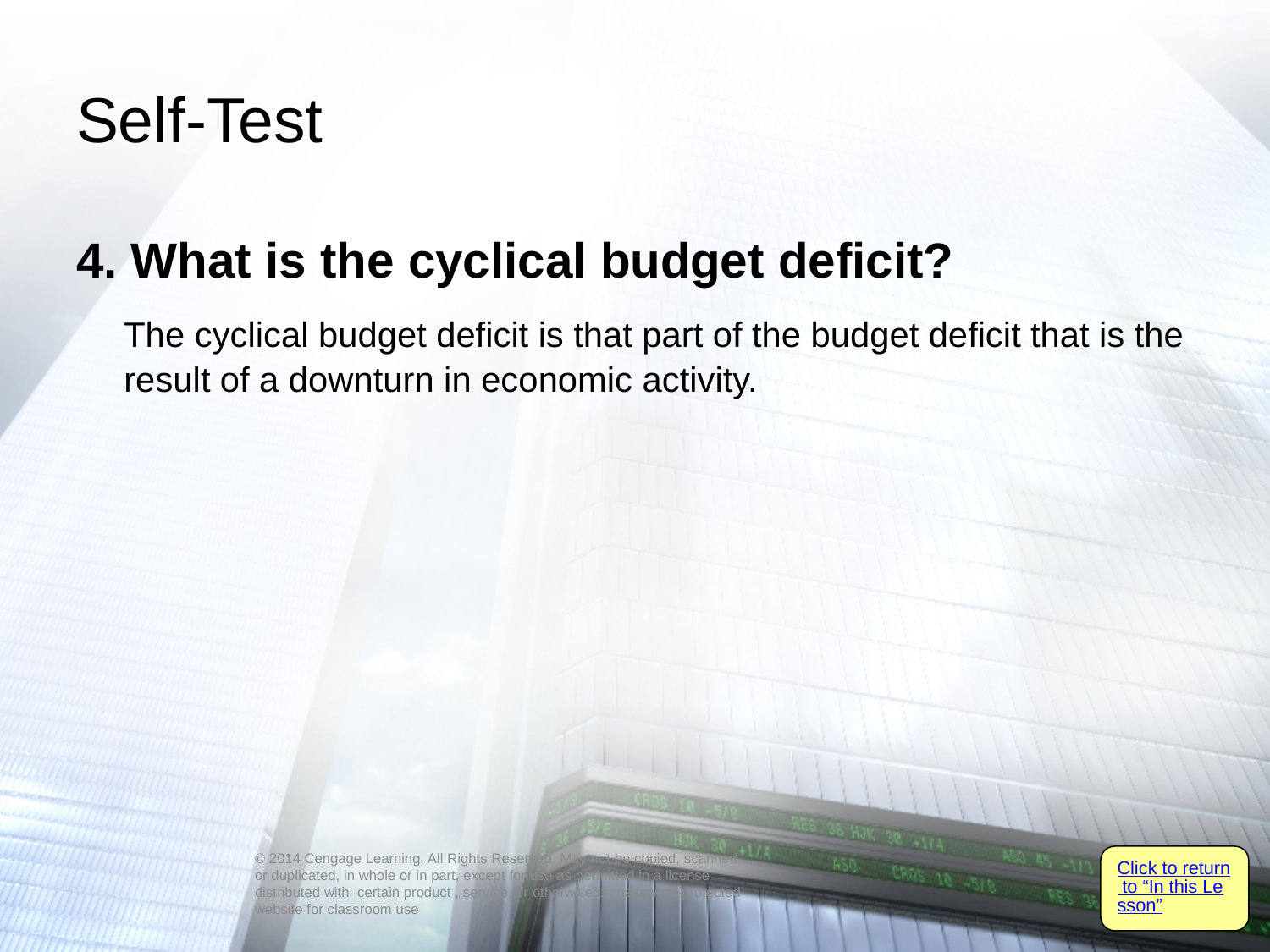

# Self-Test
4. What is the cyclical budget deficit?
	The cyclical budget deficit is that part of the budget deficit that is the result of a downturn in economic activity.

Click to return to “In this Lesson”
© 2014 Cengage Learning. All Rights Reserved. May not be copied, scanned, or duplicated, in whole or in part, except for use as permitted in a license distributed with  certain product , service, or otherwise on password-protected website for classroom use